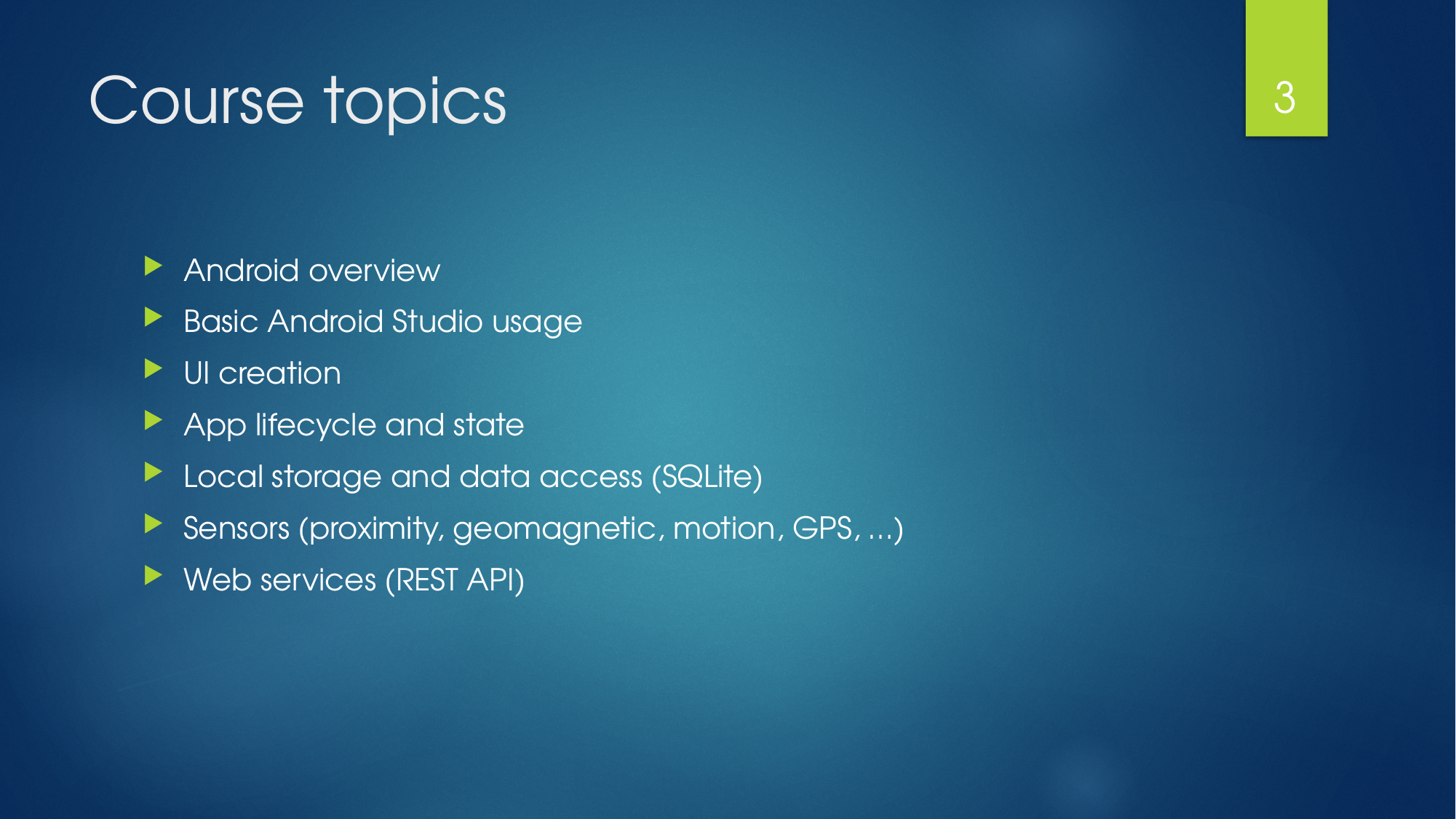

3
# Course topics
Android overview
Basic Android Studio usage
UI creation
App lifecycle and state
Local storage and data access (SQLite)
Sensors (proximity, geomagnetic, motion, GPS, …)
Web services (REST API)